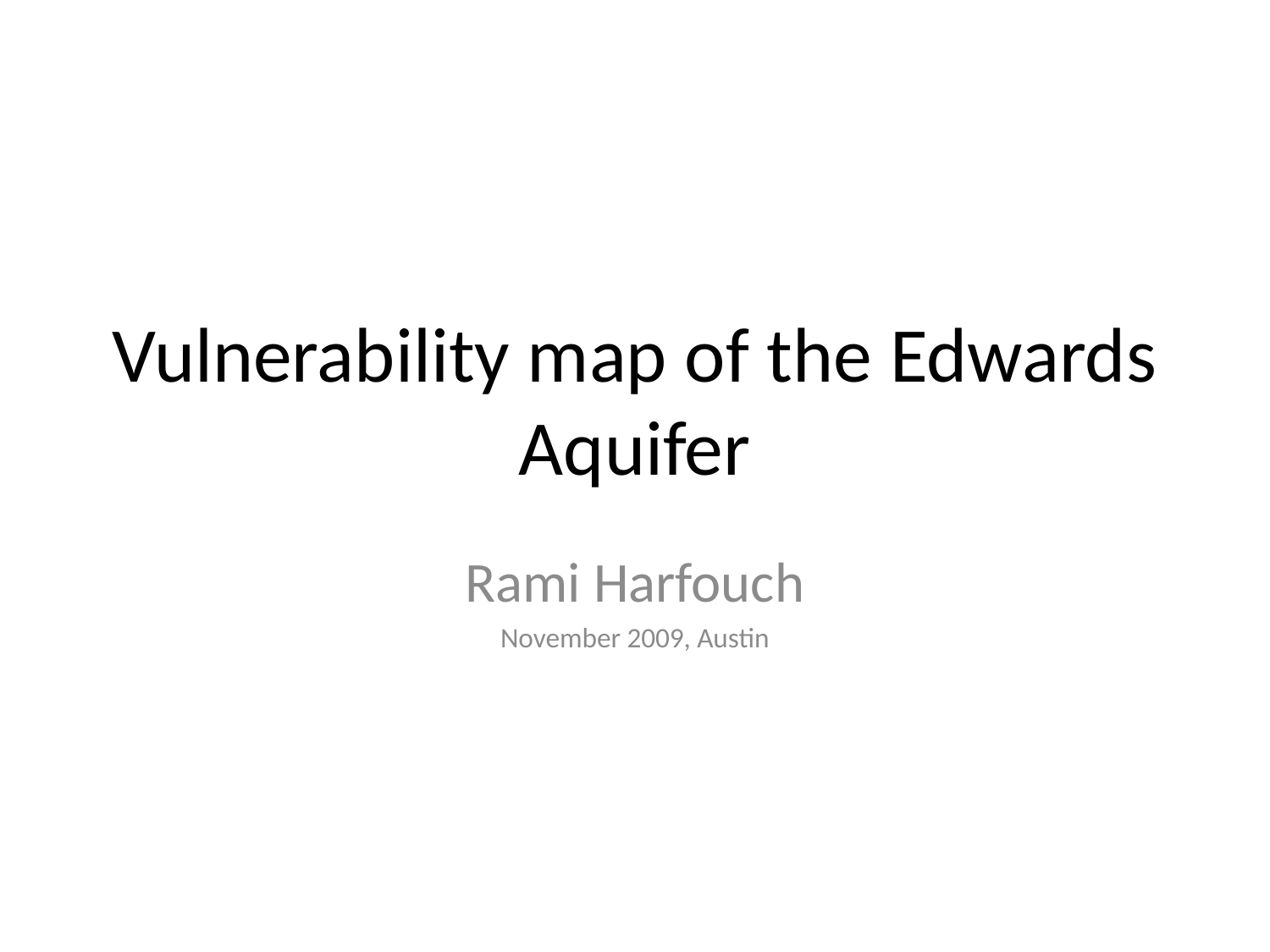

# Vulnerability map of the Edwards Aquifer
Rami Harfouch
November 2009, Austin